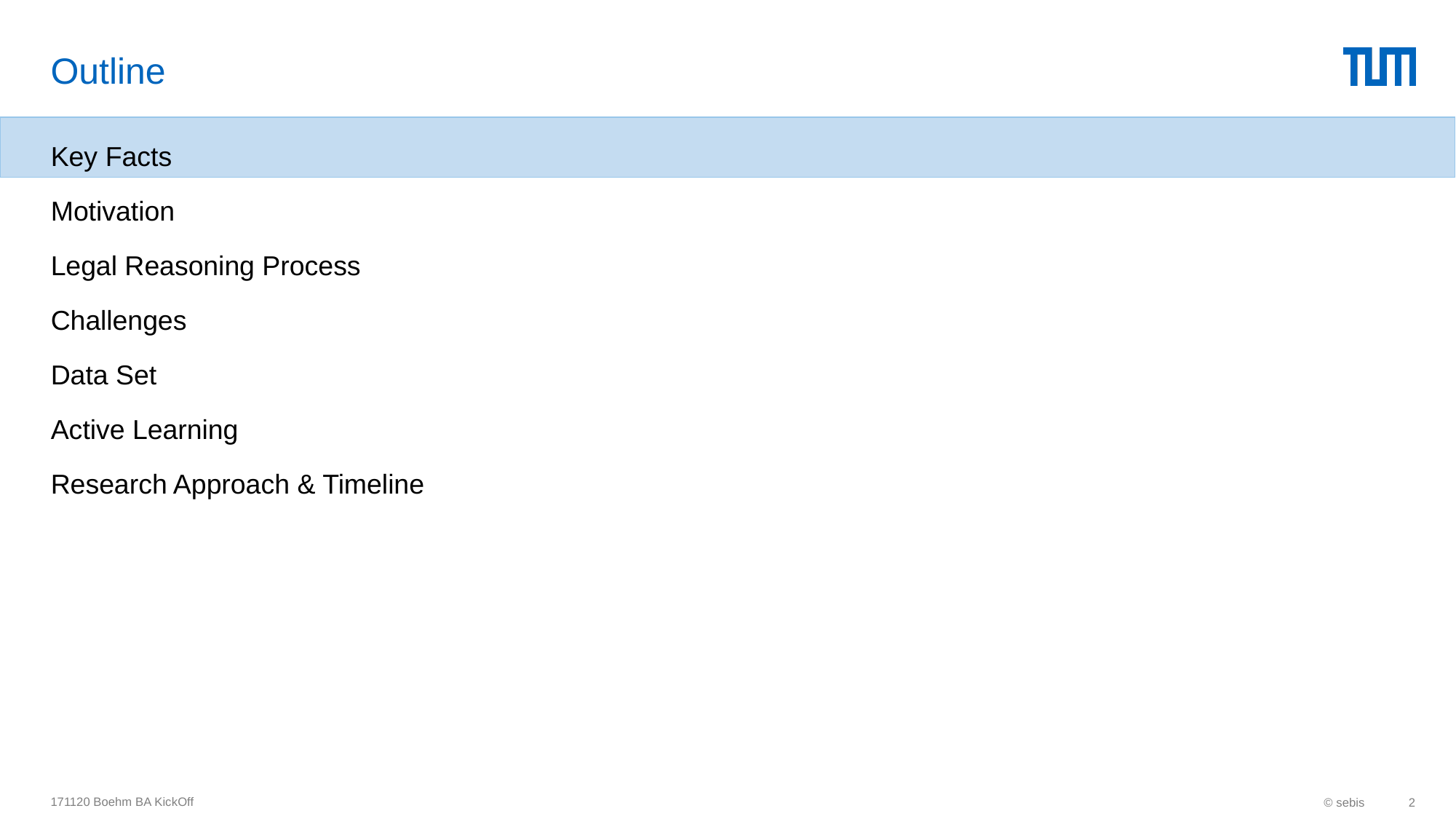

# Outline

Key Facts
Motivation
Legal Reasoning Process
Challenges
Data Set
Active Learning
Research Approach & Timeline
171120 Boehm BA KickOff
© sebis
2